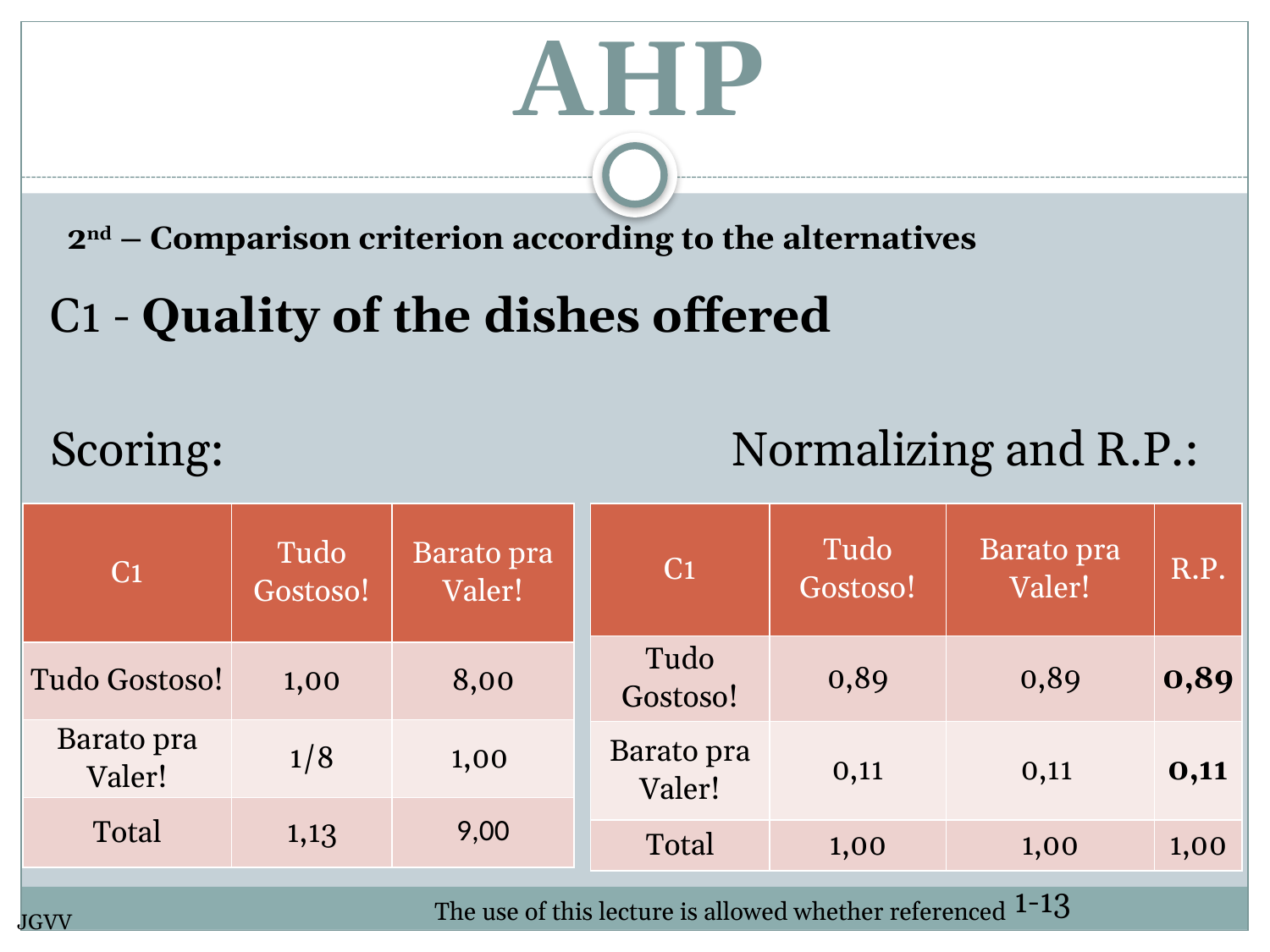

# AHP
2nd – Comparison criterion according to the alternatives
C1 - Quality of the dishes offered

Scoring:                                            Normalizing and R.P.:

| C1 | Tudo Gostoso! | Barato pra Valer! |
| --- | --- | --- |
| Tudo Gostoso! | 1,00 | 8,00 |
| Barato pra Valer! | 1/8 | 1,00 |
| Total | 1,13 | 9,00 |
| C1 | Tudo Gostoso! | Barato pra Valer! | R.P. |
| --- | --- | --- | --- |
| Tudo Gostoso! | 0,89 | 0,89 | 0,89 |
| Barato pra Valer! | 0,11 | 0,11 | 0,11 |
| Total | 1,00 | 1,00 | 1,00 |